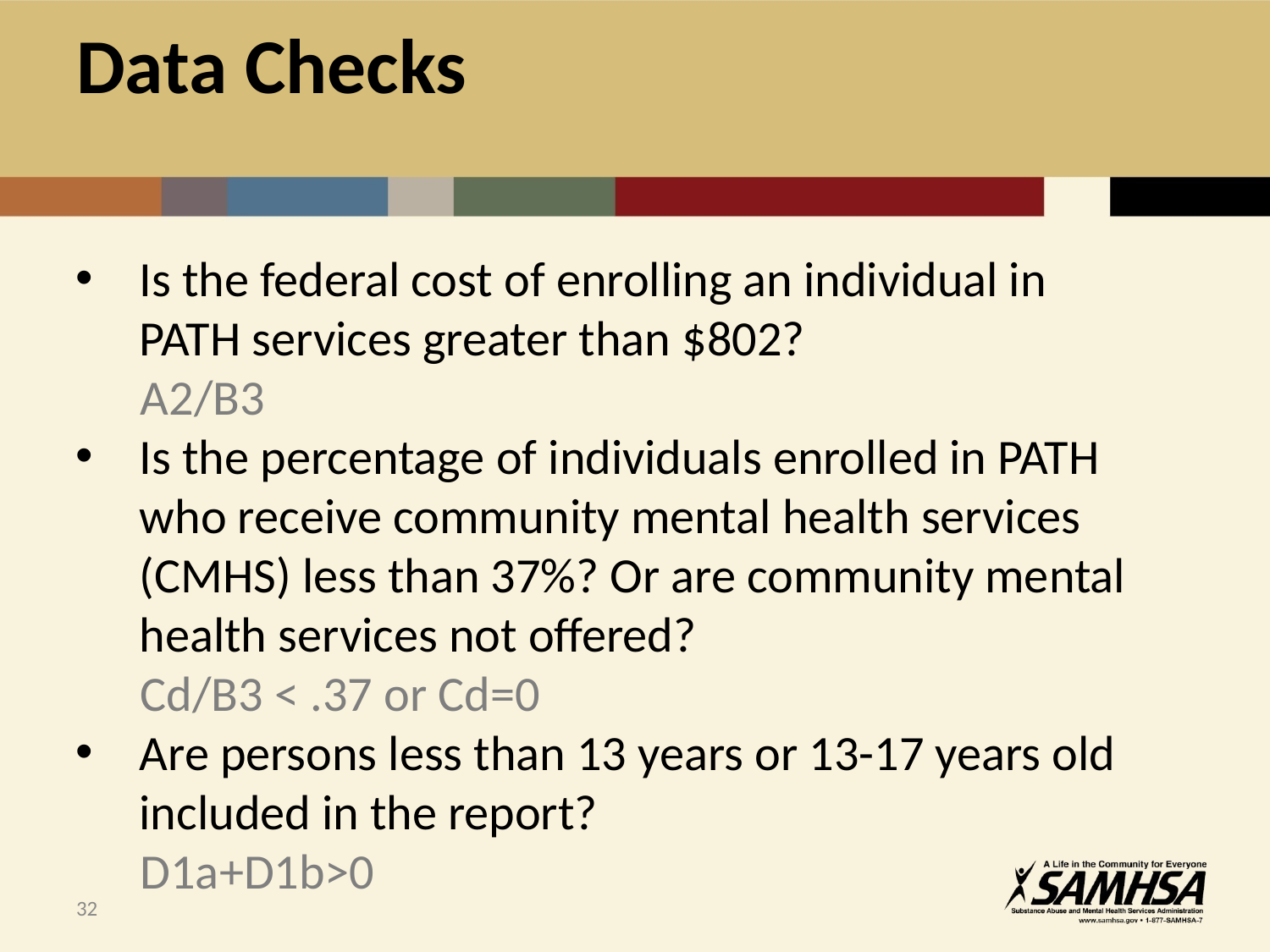

# Data Checks
Is the federal cost of enrolling an individual in PATH services greater than $802?
A2/B3
Is the percentage of individuals enrolled in PATH who receive community mental health services (CMHS) less than 37%? Or are community mental health services not offered?
Cd/B3 < .37 or Cd=0
Are persons less than 13 years or 13-17 years old included in the report?
D1a+D1b>0
32